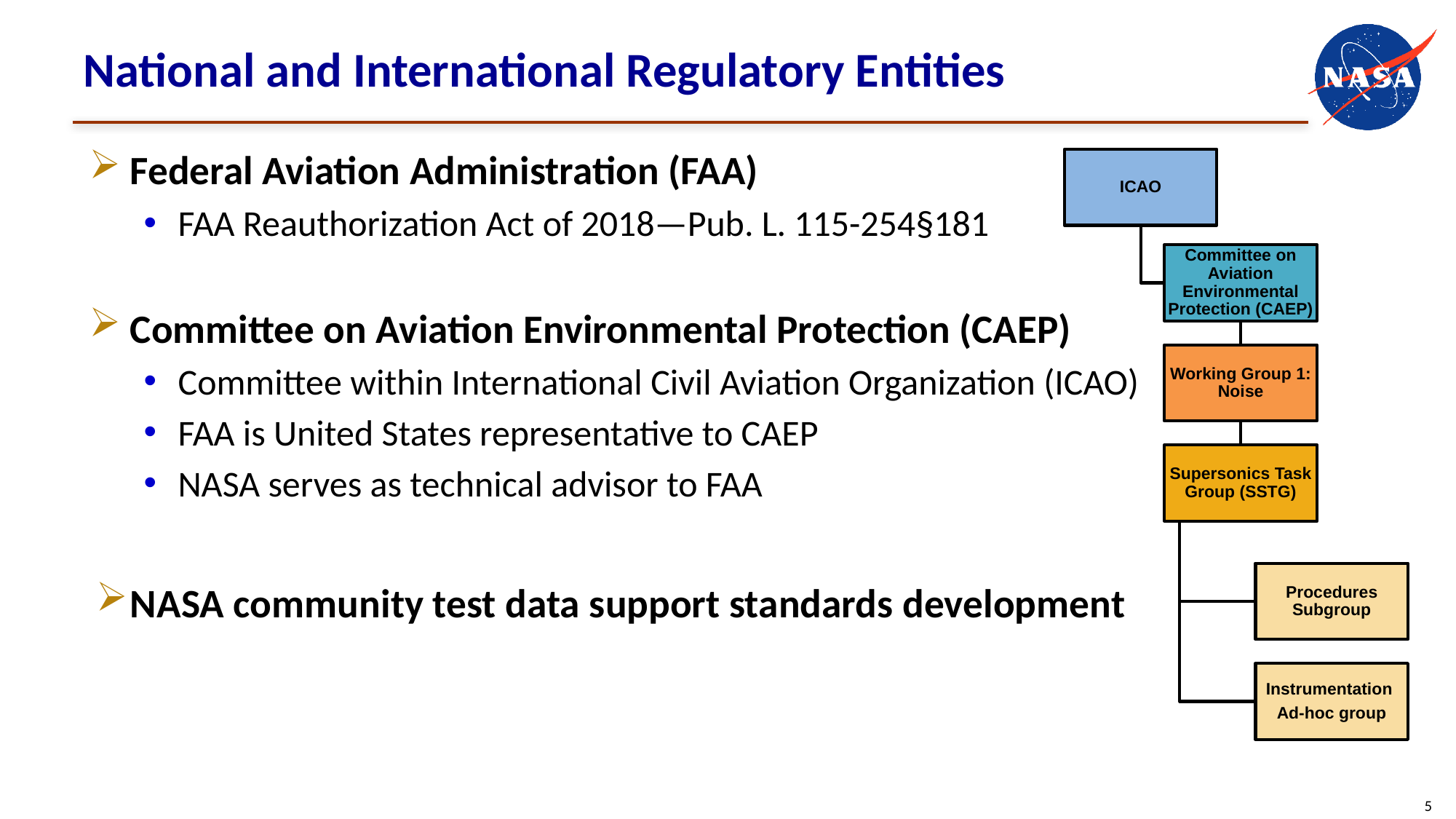

# National and International Regulatory Entities
Federal Aviation Administration (FAA)
FAA Reauthorization Act of 2018—Pub. L. 115-254§181

Committee on Aviation Environmental Protection (CAEP)
Committee within International Civil Aviation Organization (ICAO)
FAA is United States representative to CAEP
NASA serves as technical advisor to FAA

NASA community test data support standards development

ICAO

Committee on Aviation Environmental Protection (CAEP)

Working Group 1: Noise

Supersonics Task Group (SSTG)

Procedures Subgroup

Instrumentation
Ad-hoc group